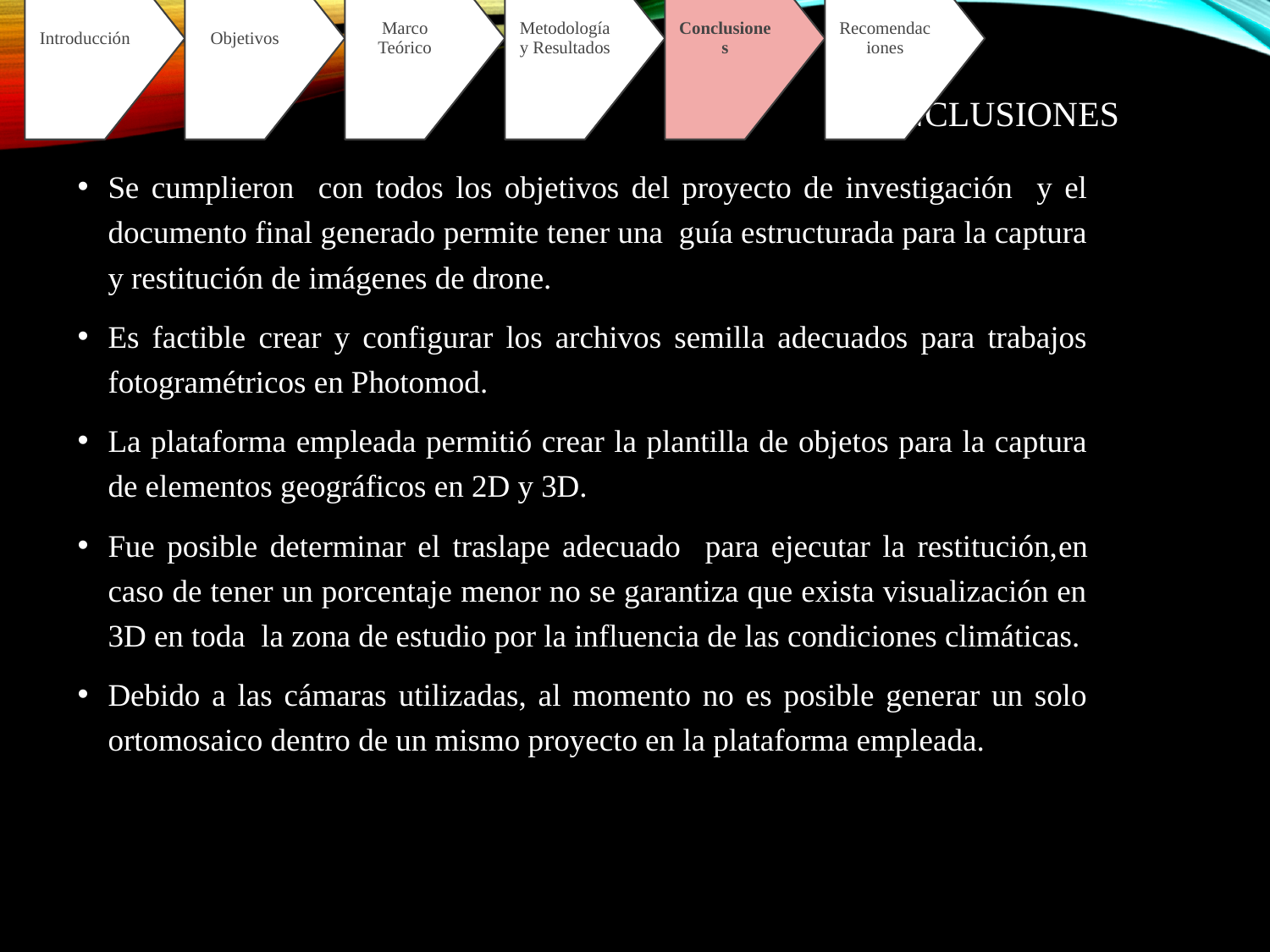

Introducción
Marco Teórico
Metodología y Resultados
Conclusiones
Objetivos
Recomendaciones
# Conclusiones
Se cumplieron  con todos los objetivos del proyecto de investigación  y el documento final generado permite tener una  guía estructurada para la captura y restitución de imágenes de drone.
Es factible crear y configurar los archivos semilla adecuados para trabajos fotogramétricos en Photomod.
La plataforma empleada permitió crear la plantilla de objetos para la captura de elementos geográficos en 2D y 3D.
Fue posible determinar el traslape adecuado  para ejecutar la restitución,en caso de tener un porcentaje menor no se garantiza que exista visualización en 3D en toda  la zona de estudio por la influencia de las condiciones climáticas.
Debido a las cámaras utilizadas, al momento no es posible generar un solo ortomosaico dentro de un mismo proyecto en la plataforma empleada.